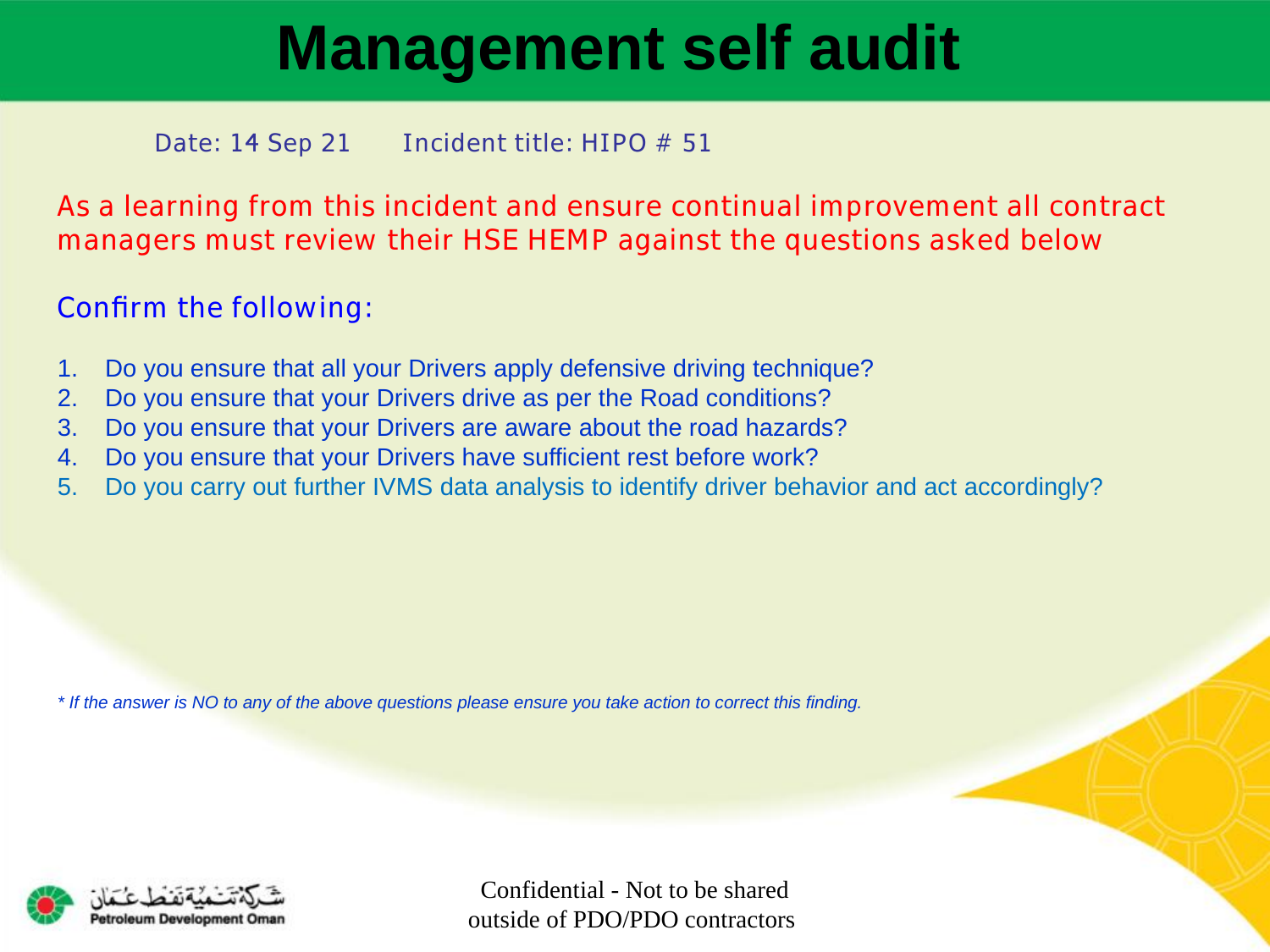

Management self audit

Date: 14 Sep 21       Incident title: HIPO # 51

As a learning from this incident and ensure continual improvement all contract
managers must review their HSE HEMP against the questions asked below

Confirm the following:

Do you ensure that all your Drivers apply defensive driving technique?
Do you ensure that your Drivers drive as per the Road conditions?
Do you ensure that your Drivers are aware about the road hazards?
Do you ensure that your Drivers have sufficient rest before work?
Do you carry out further IVMS data analysis to identify driver behavior and act accordingly?

* If the answer is NO to any of the above questions please ensure you take action to correct this finding.

Confidential - Not to be shared outside of PDO/PDO contractors